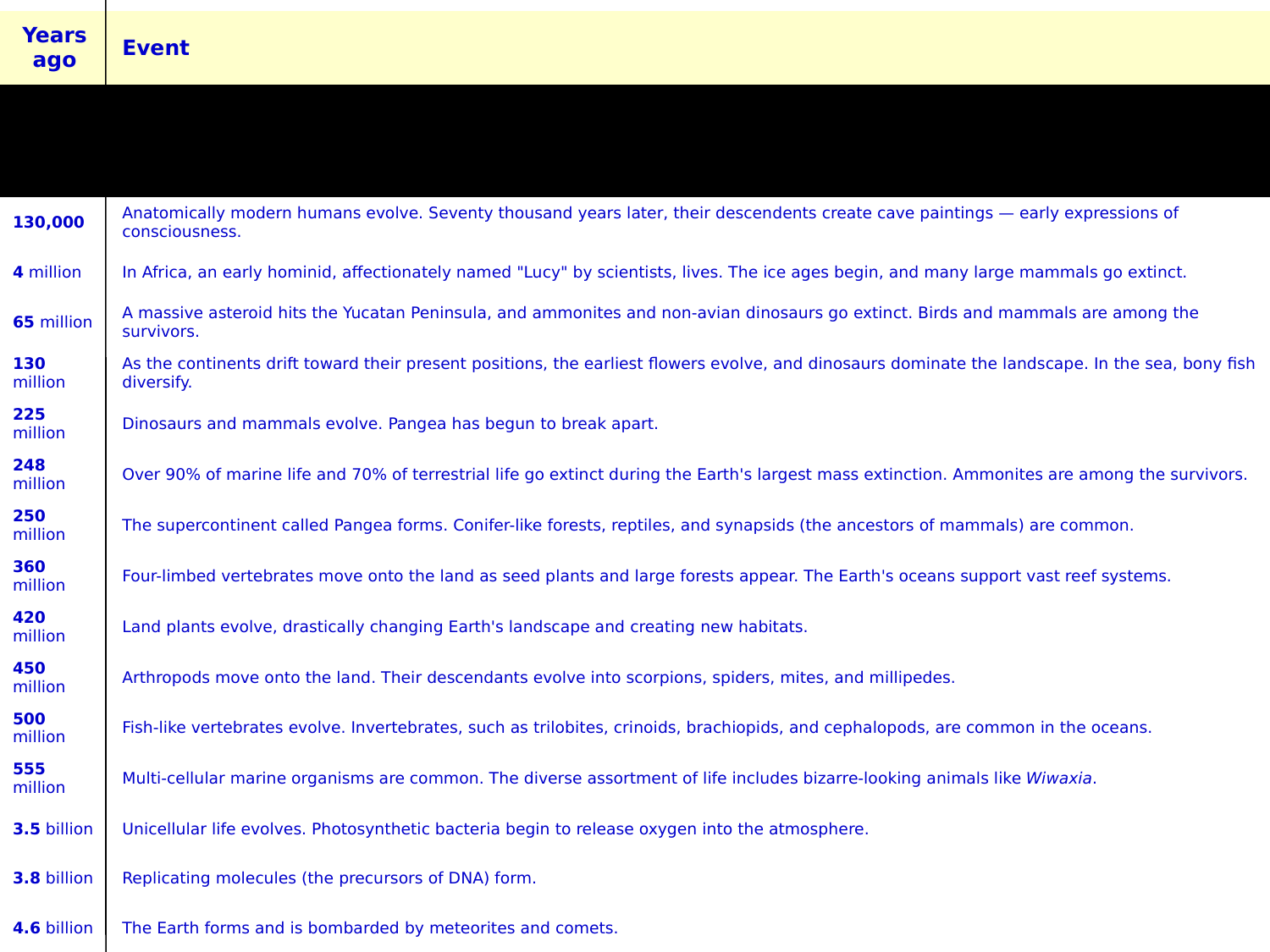

| Years ago | Event |
| --- | --- |
|  |  |
| 130,000 | Anatomically modern humans evolve. Seventy thousand years later, their descendents create cave paintings — early expressions of consciousness. |
| 4 million | In Africa, an early hominid, affectionately named "Lucy" by scientists, lives. The ice ages begin, and many large mammals go extinct. |
| 65 million | A massive asteroid hits the Yucatan Peninsula, and ammonites and non-avian dinosaurs go extinct. Birds and mammals are among the survivors. |
| 130 million | As the continents drift toward their present positions, the earliest flowers evolve, and dinosaurs dominate the landscape. In the sea, bony fish diversify. |
| 225 million | Dinosaurs and mammals evolve. Pangea has begun to break apart. |
| 248 million | Over 90% of marine life and 70% of terrestrial life go extinct during the Earth's largest mass extinction. Ammonites are among the survivors. |
| 250 million | The supercontinent called Pangea forms. Conifer-like forests, reptiles, and synapsids (the ancestors of mammals) are common. |
| 360 million | Four-limbed vertebrates move onto the land as seed plants and large forests appear. The Earth's oceans support vast reef systems. |
| 420 million | Land plants evolve, drastically changing Earth's landscape and creating new habitats. |
| 450 million | Arthropods move onto the land. Their descendants evolve into scorpions, spiders, mites, and millipedes. |
| 500 million | Fish-like vertebrates evolve. Invertebrates, such as trilobites, crinoids, brachiopids, and cephalopods, are common in the oceans. |
| 555 million | Multi-cellular marine organisms are common. The diverse assortment of life includes bizarre-looking animals like Wiwaxia. |
| 3.5 billion | Unicellular life evolves. Photosynthetic bacteria begin to release oxygen into the atmosphere. |
| 3.8 billion | Replicating molecules (the precursors of DNA) form. |
| 4.6 billion | The Earth forms and is bombarded by meteorites and comets. |